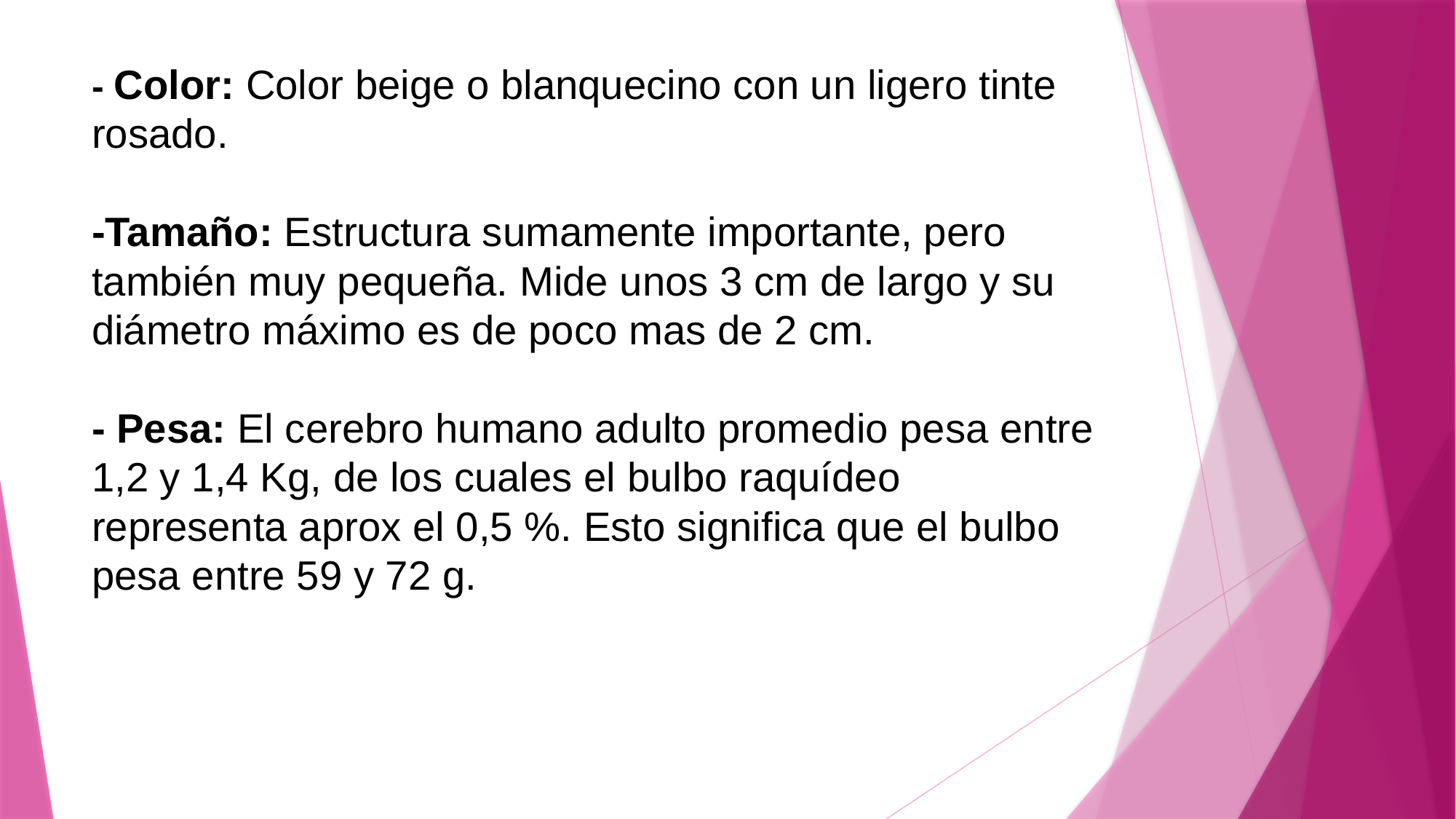

# - Color: Color beige o blanquecino con un ligero tinte rosado. -Tamaño: Estructura sumamente importante, pero también muy pequeña. Mide unos 3 cm de largo y su diámetro máximo es de poco mas de 2 cm. - Pesa: El cerebro humano adulto promedio pesa entre 1,2 y 1,4 Kg, de los cuales el bulbo raquídeo representa aprox el 0,5 %. Esto significa que el bulbo pesa entre 59 y 72 g.